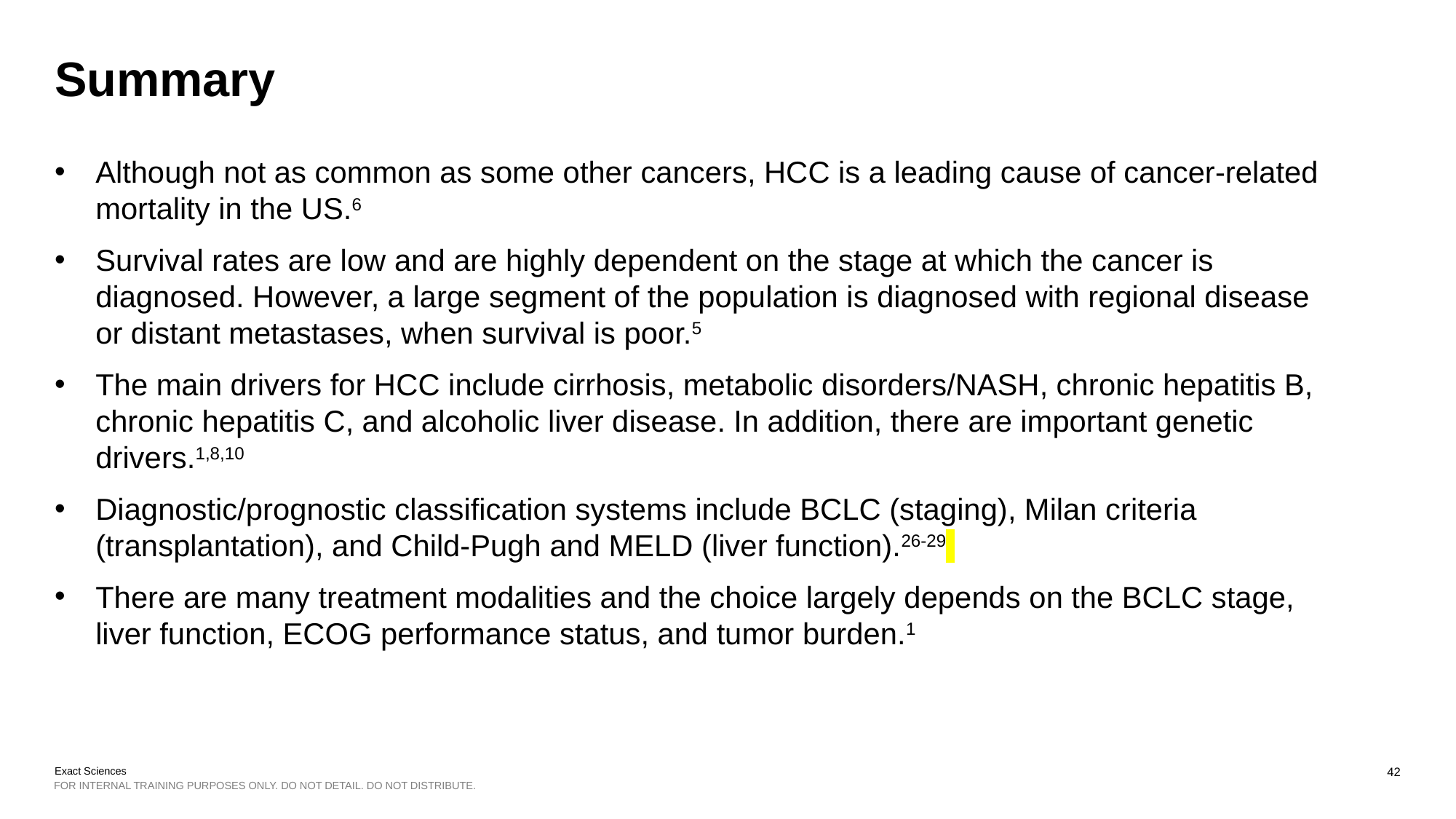

# Summary
Although not as common as some other cancers, HCC is a leading cause of cancer-related mortality in the US.6
Survival rates are low and are highly dependent on the stage at which the cancer is diagnosed. However, a large segment of the population is diagnosed with regional disease or distant metastases, when survival is poor.5
The main drivers for HCC include cirrhosis, metabolic disorders/NASH, chronic hepatitis B, chronic hepatitis C, and alcoholic liver disease. In addition, there are important genetic drivers.1,8,10
Diagnostic/prognostic classification systems include BCLC (staging), Milan criteria (transplantation), and Child-Pugh and MELD (liver function).26-29
There are many treatment modalities and the choice largely depends on the BCLC stage, liver function, ECOG performance status, and tumor burden.1
42